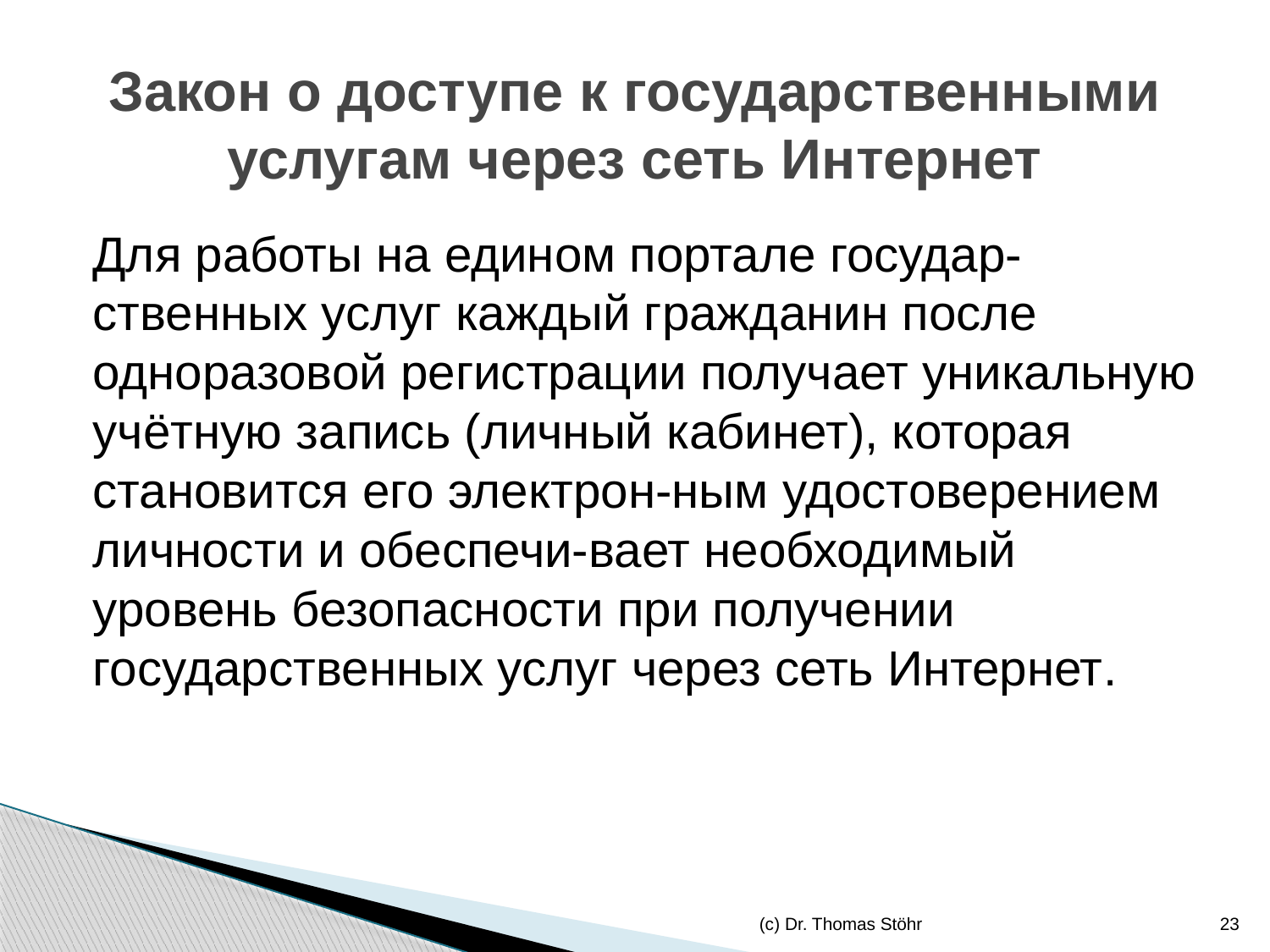

# Закон о доступе к государственными услугам через сеть Интернет
Для работы на едином портале государ-ственных услуг каждый гражданин после одноразовой регистрации получает уникальную учётную запись (личный кабинет), которая становится его электрон-ным удостоверением личности и обеспечи-вает необходимый уровень безопасности при получении государственных услуг через сеть Интернет.
(c) Dr. Thomas Stöhr
23